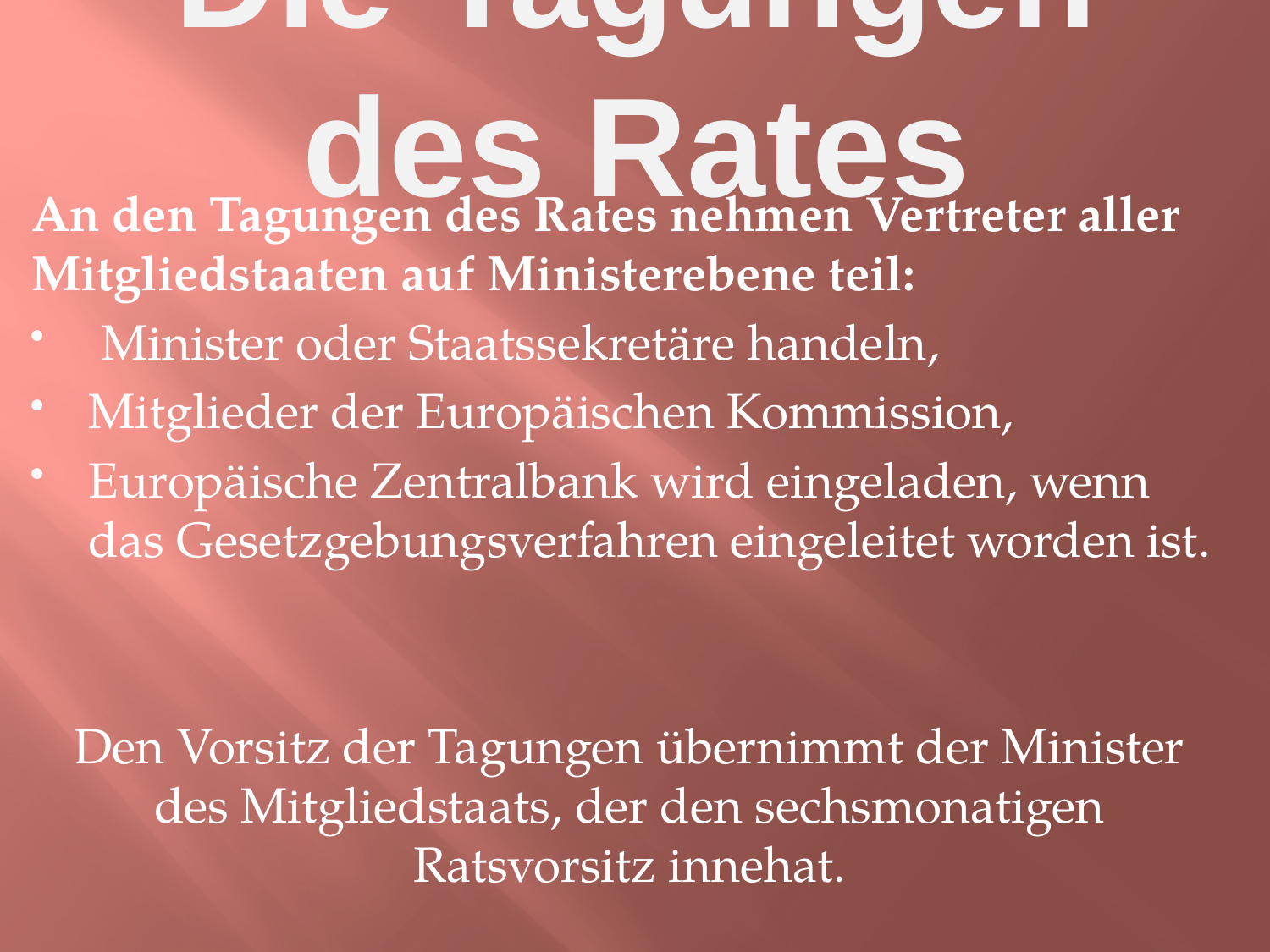

# Die Tagungen des Rates
An den Tagungen des Rates nehmen Vertreter aller Mitgliedstaaten auf Ministerebene teil:
 Minister oder Staatssekretäre handeln,
Mitglieder der Europäischen Kommission,
Europäische Zentralbank wird eingeladen, wenn das Gesetzgebungsverfahren eingeleitet worden ist.

Den Vorsitz der Tagungen übernimmt der Minister des Mitgliedstaats, der den sechsmonatigen Ratsvorsitz innehat.